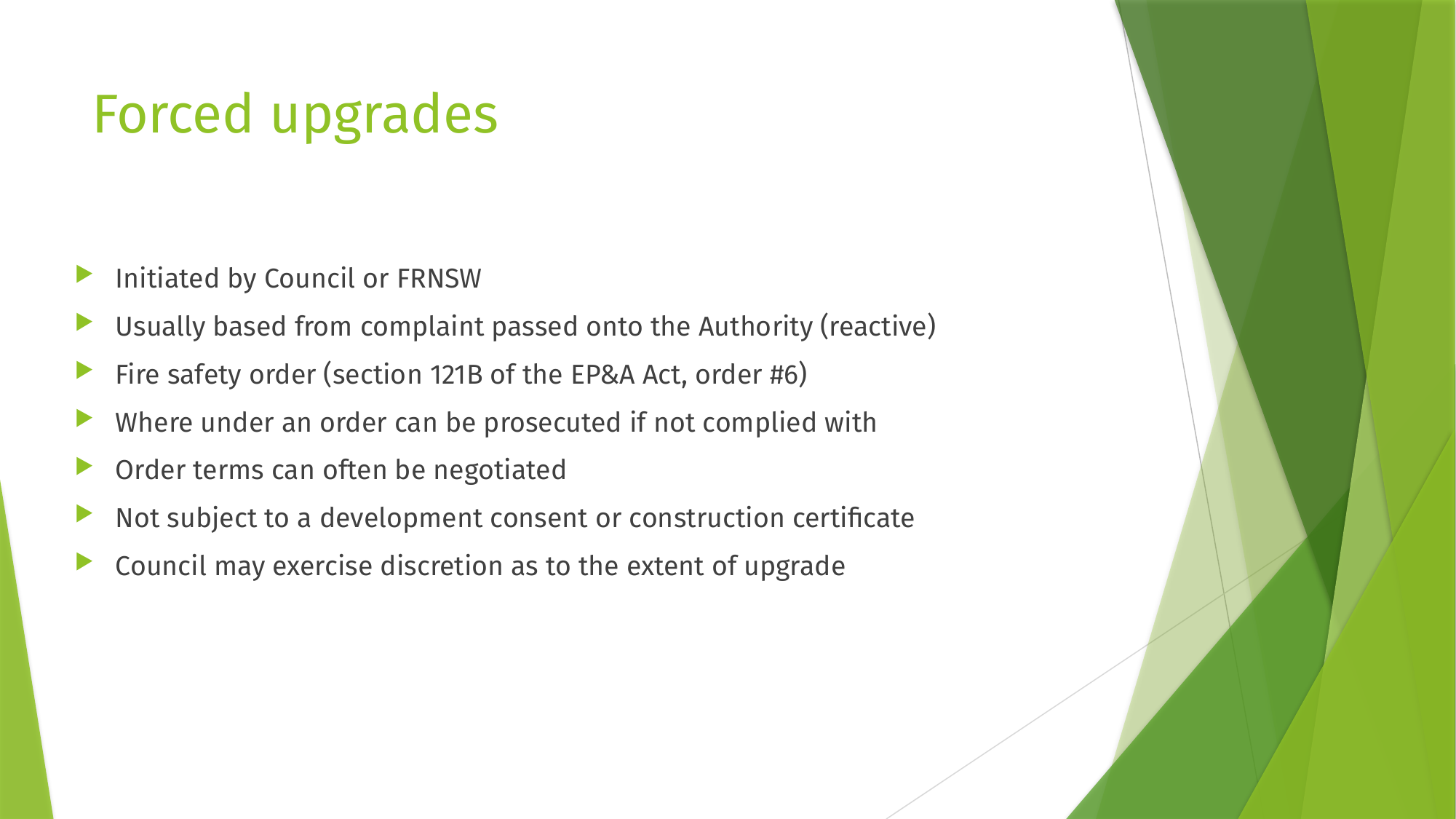

# Forced upgrades
Initiated by Council or FRNSW
Usually based from complaint passed onto the Authority (reactive)
Fire safety order (section 121B of the EP&A Act, order #6)
Where under an order can be prosecuted if not complied with
Order terms can often be negotiated
Not subject to a development consent or construction certificate
Council may exercise discretion as to the extent of upgrade